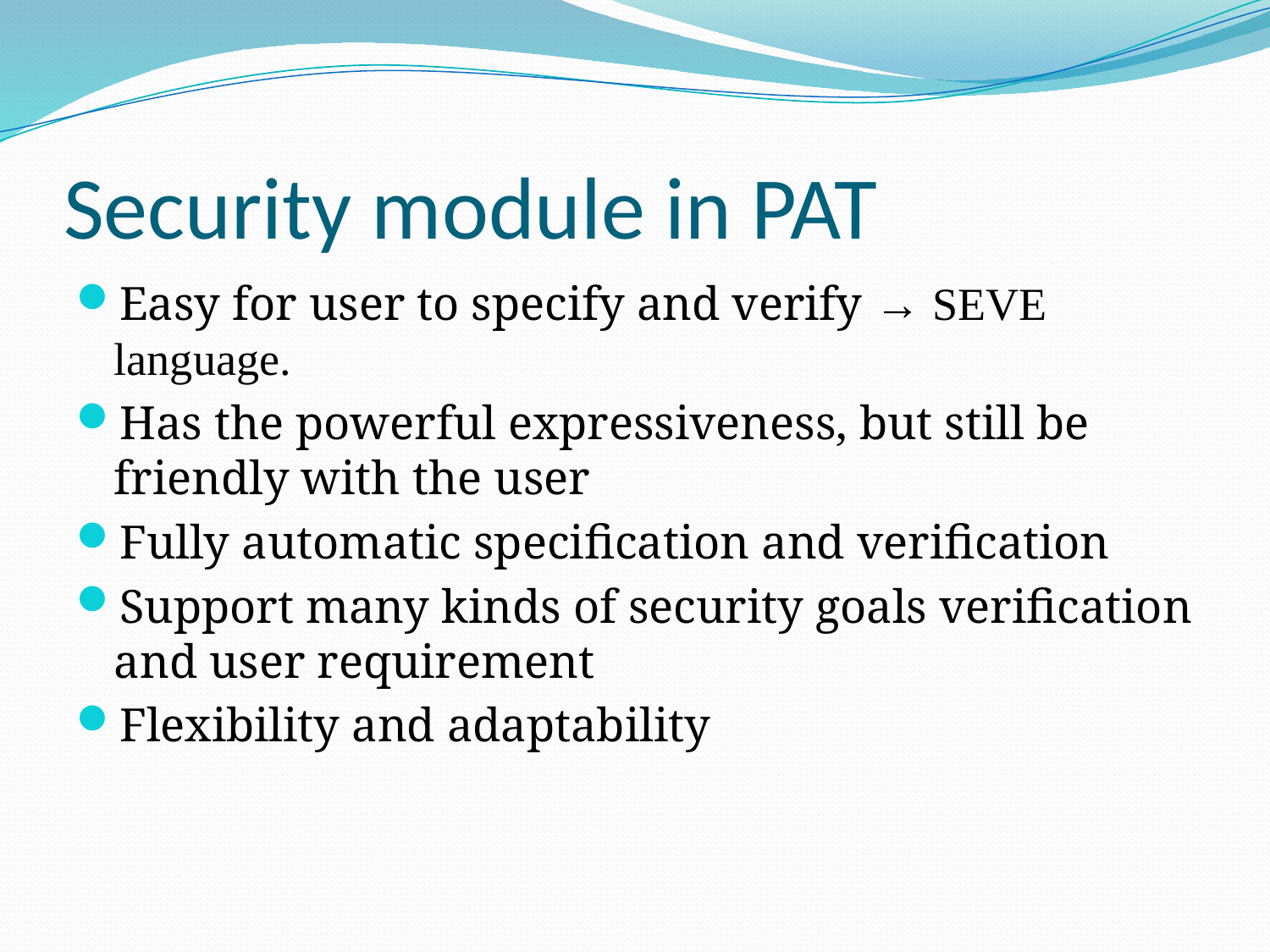

# Security module in PAT
Easy for user to specify and verify → SEVE language.
Has the powerful expressiveness, but still be friendly with the user
Fully automatic specification and verification
Support many kinds of security goals verification and user requirement
Flexibility and adaptability